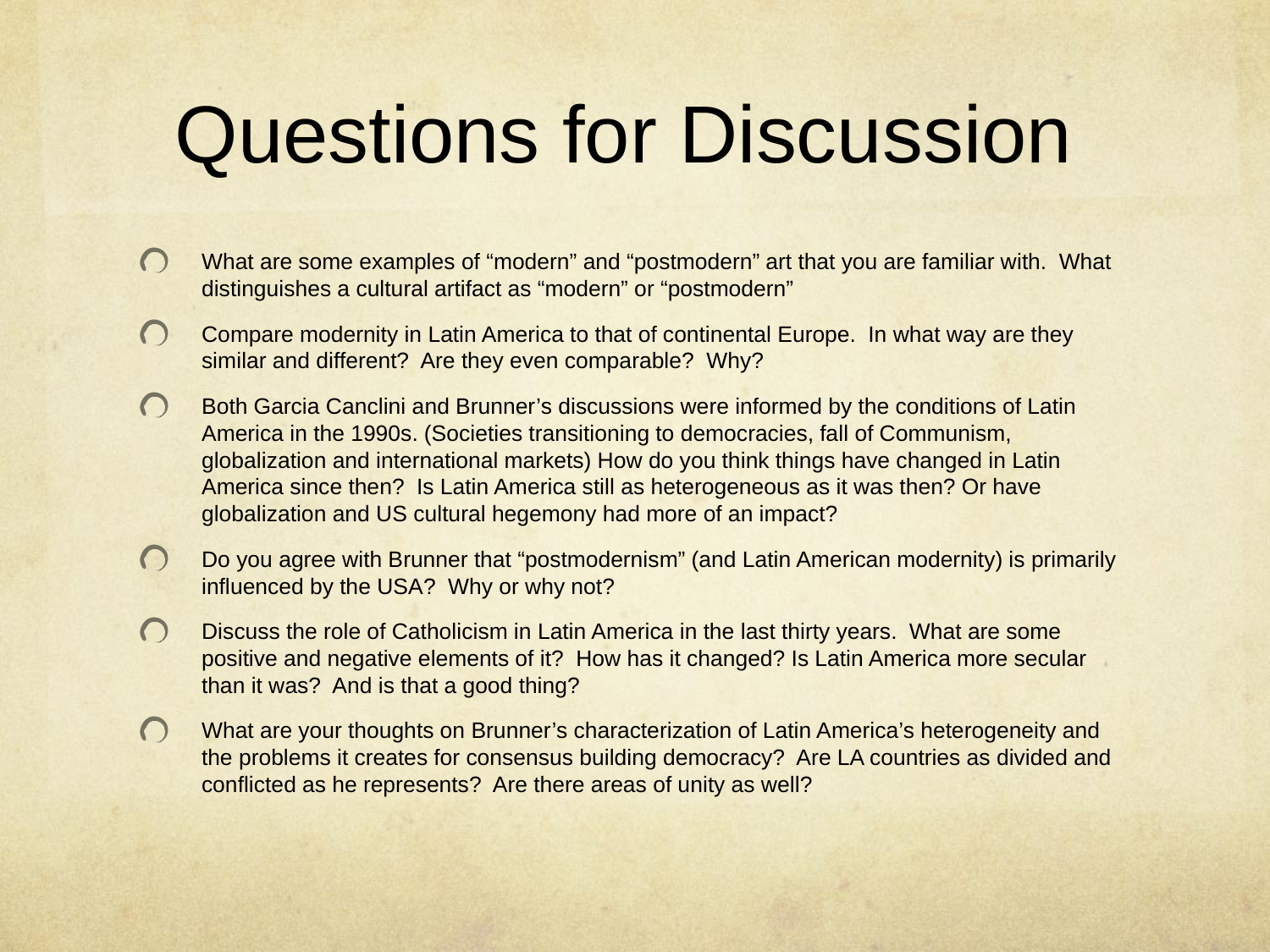

# Questions for Discussion
What are some examples of “modern” and “postmodern” art that you are familiar with.  What distinguishes a cultural artifact as “modern” or “postmodern”
Compare modernity in Latin America to that of continental Europe.  In what way are they similar and different?  Are they even comparable?  Why?
Both Garcia Canclini and Brunner’s discussions were informed by the conditions of Latin America in the 1990s. (Societies transitioning to democracies, fall of Communism, globalization and international markets) How do you think things have changed in Latin America since then?  Is Latin America still as heterogeneous as it was then? Or have globalization and US cultural hegemony had more of an impact?
Do you agree with Brunner that “postmodernism” (and Latin American modernity) is primarily influenced by the USA?  Why or why not?
Discuss the role of Catholicism in Latin America in the last thirty years.  What are some positive and negative elements of it?  How has it changed? Is Latin America more secular than it was?  And is that a good thing?
What are your thoughts on Brunner’s characterization of Latin America’s heterogeneity and the problems it creates for consensus building democracy?  Are LA countries as divided and conflicted as he represents?  Are there areas of unity as well?